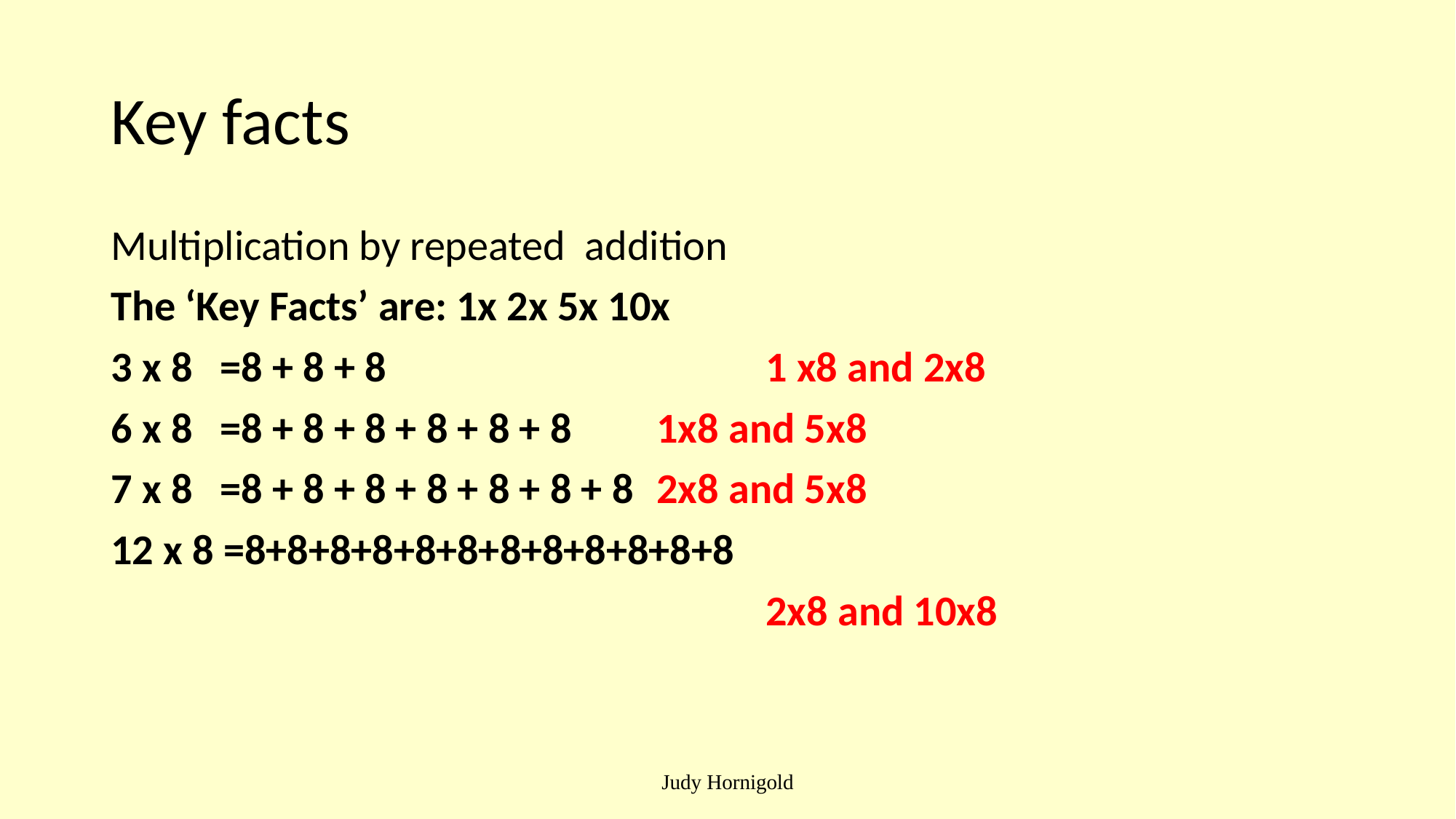

# Key facts
Multiplication by repeated  addition
The ‘Key Facts’ are: 1x 2x 5x 10x
3 x 8 	=8 + 8 + 8                 		1 x8 and 2x8
6 x 8 	=8 + 8 + 8 + 8 + 8 + 8     	1x8 and 5x8
7 x 8 	=8 + 8 + 8 + 8 + 8 + 8 + 8  	2x8 and 5x8
12 x 8 =8+8+8+8+8+8+8+8+8+8+8+8
						2x8 and 10x8

Judy Hornigold